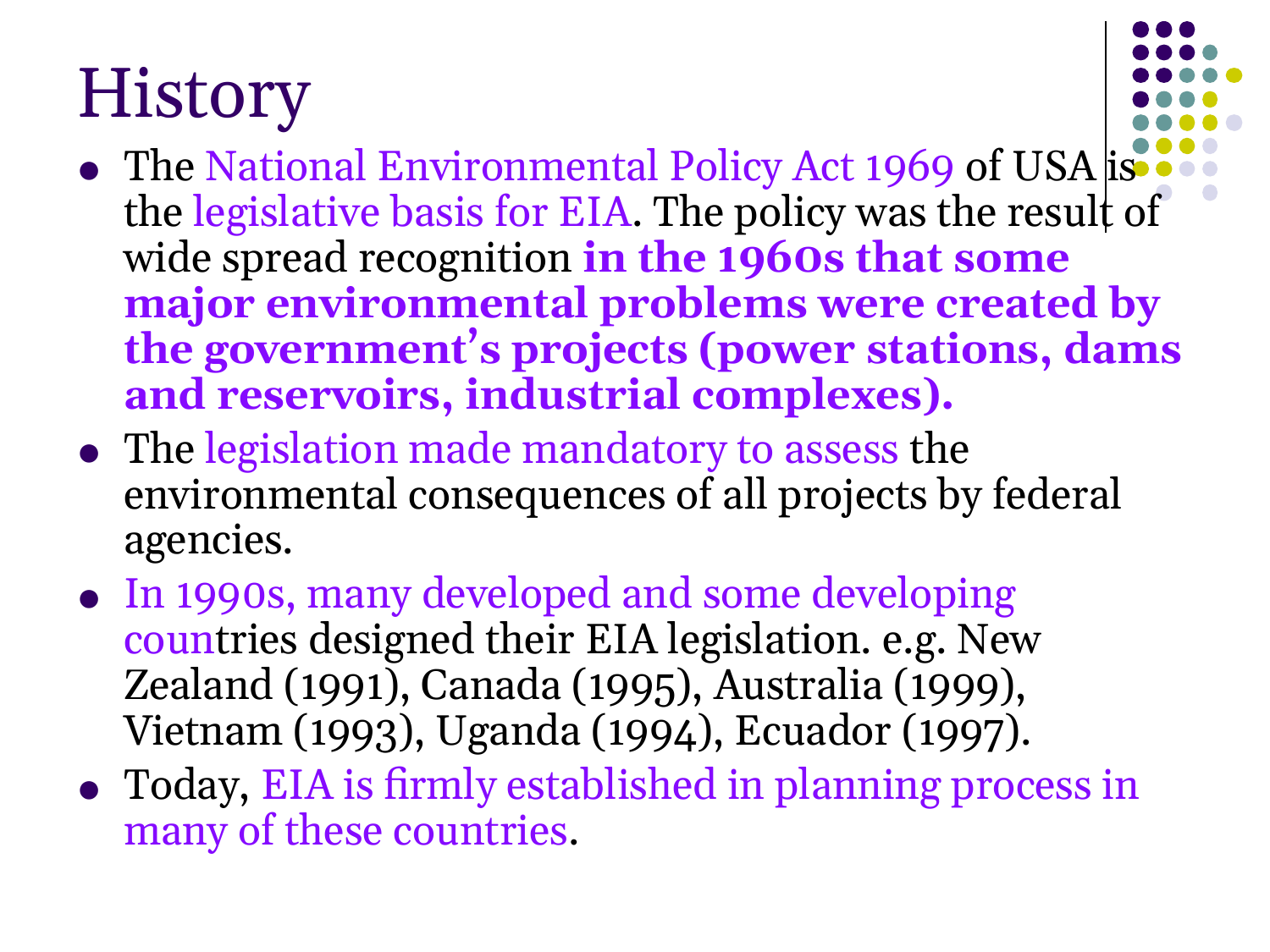

# History
The National Environmental Policy Act 1969 of USA is the legislative basis for EIA. The policy was the result of wide spread recognition in the 1960s that some major environmental problems were created by the government’s projects (power stations, dams and reservoirs, industrial complexes).
The legislation made mandatory to assess the environmental consequences of all projects by federal agencies.
In 1990s, many developed and some developing countries designed their EIA legislation. e.g. New Zealand (1991), Canada (1995), Australia (1999), Vietnam (1993), Uganda (1994), Ecuador (1997).
Today, EIA is firmly established in planning process in many of these countries.